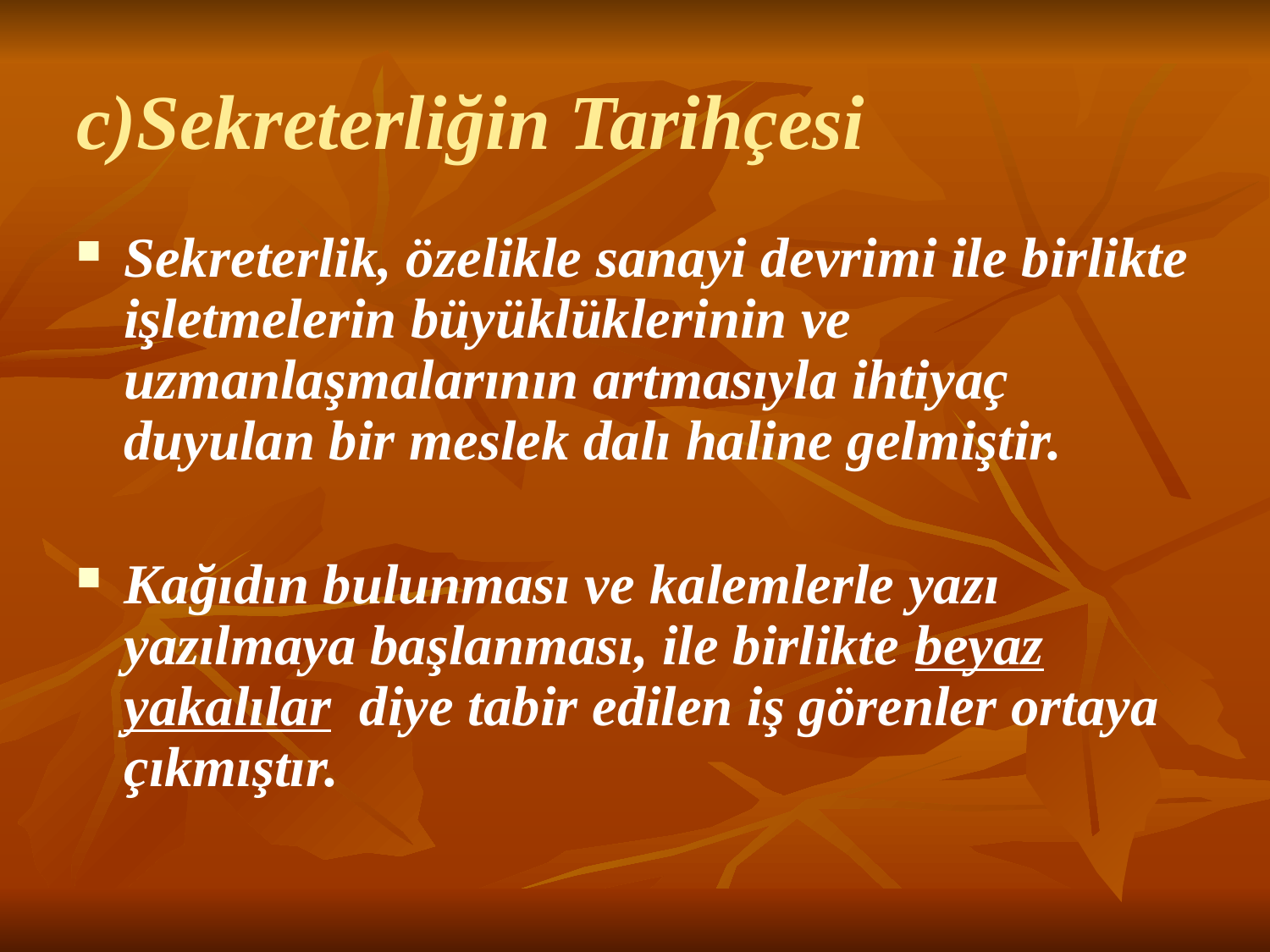

# c)Sekreterliğin Tarihçesi
Sekreterlik, özelikle sanayi devrimi ile birlikte işletmelerin büyüklüklerinin ve uzmanlaşmalarının artmasıyla ihtiyaç duyulan bir meslek dalı haline gelmiştir.

Kağıdın bulunması ve kalemlerle yazı yazılmaya başlanması, ile birlikte beyaz yakalılar  diye tabir edilen iş görenler ortaya çıkmıştır.